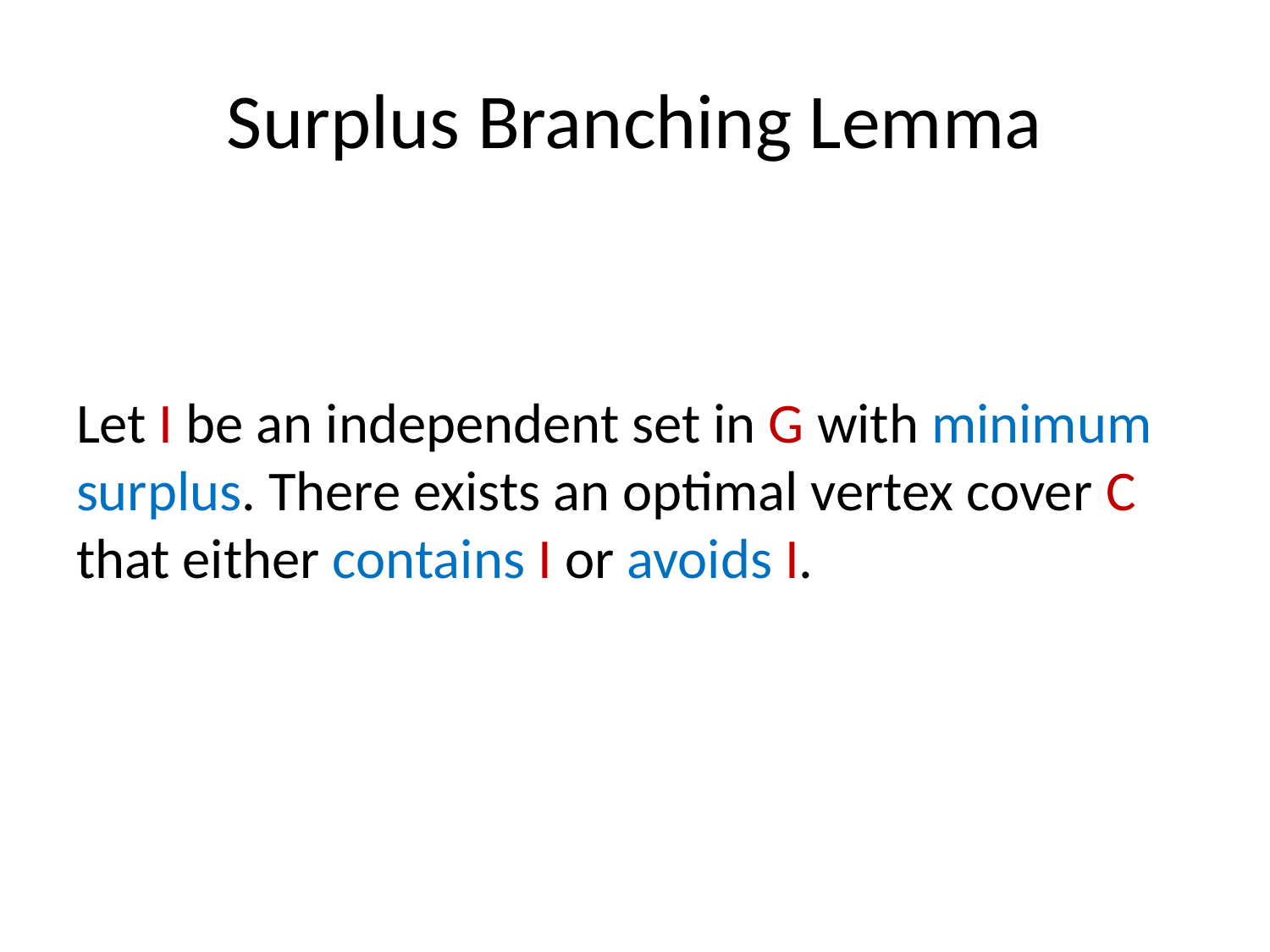

# Surplus Branching Lemma

Let I be an independent set in G with minimum surplus. There exists an optimal vertex cover C that either contains I or avoids I.